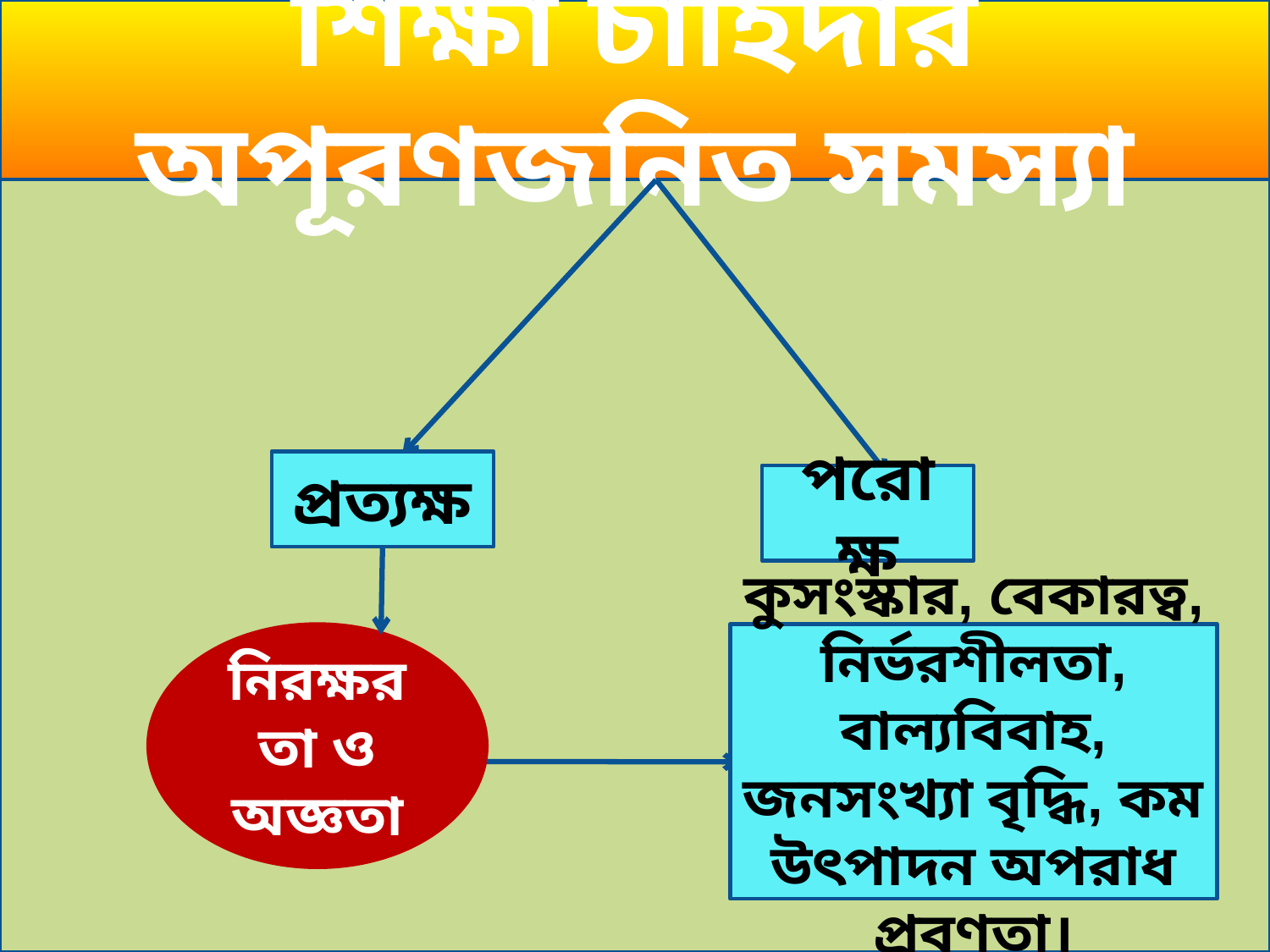

শিক্ষা চাহিদার অপূরণজনিত সমস্যা
প্রত্যক্ষ
পরোক্ষ
নিরক্ষরতা ও অজ্ঞতা
কুসংস্কার, বেকারত্ব, নির্ভরশীলতা, বাল্যবিবাহ, জনসংখ্যা বৃদ্ধি, কম উৎপাদন অপরাধ প্রবণতা।